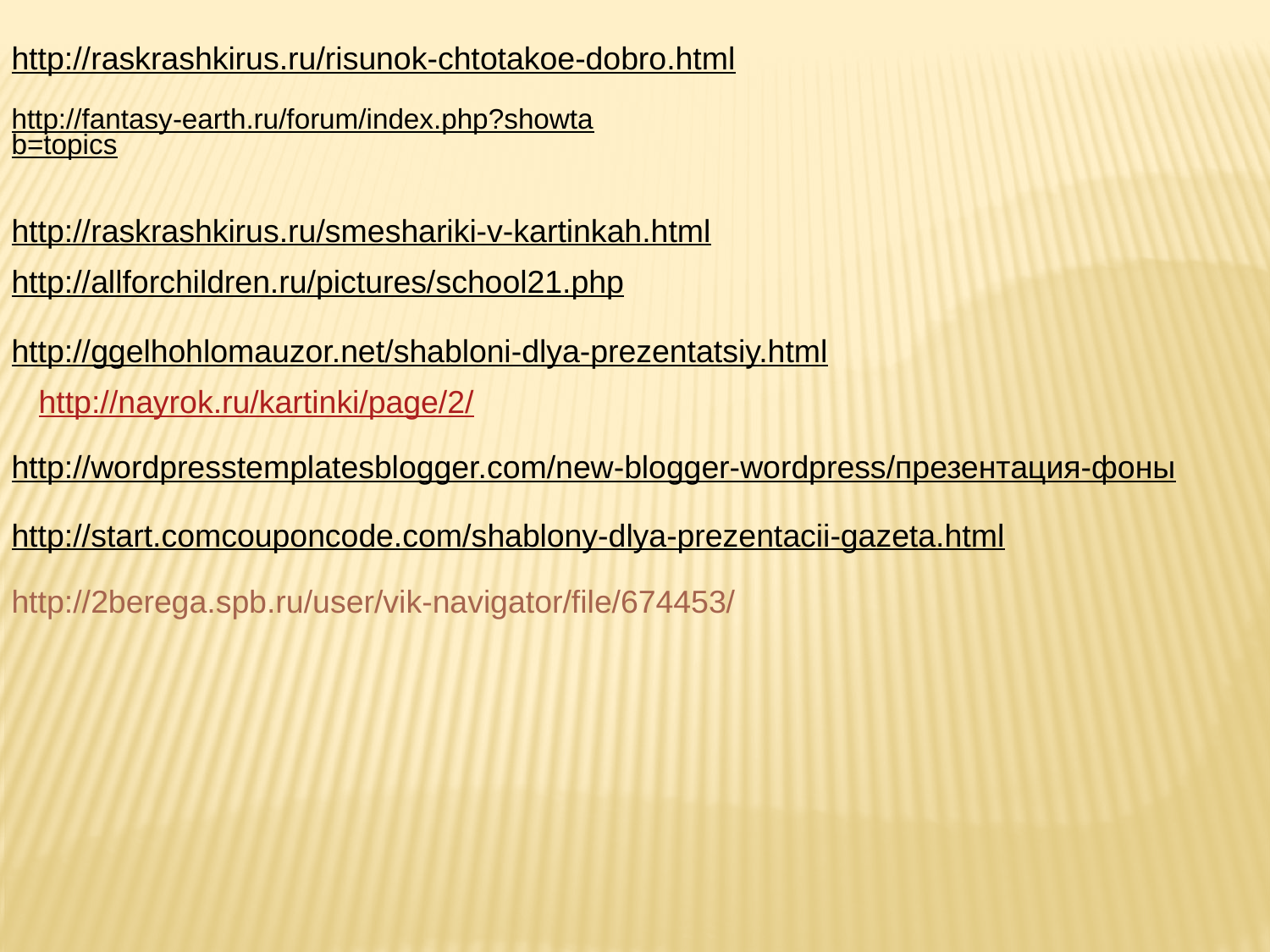

http://raskrashkirus.ru/risunok-chtotakoe-dobro.html
| http://fantasy-earth.ru/forum/index.php?showtab=topics |  |
| --- | --- |
http://raskrashkirus.ru/smeshariki-v-kartinkah.html
http://allforchildren.ru/pictures/school21.php
http://ggelhohlomauzor.net/shabloni-dlya-prezentatsiy.html
http://nayrok.ru/kartinki/page/2/
http://wordpresstemplatesblogger.com/new-blogger-wordpress/презентация-фоны
http://start.comcouponcode.com/shablony-dlya-prezentacii-gazeta.html
http://2berega.spb.ru/user/vik-navigator/file/674453/